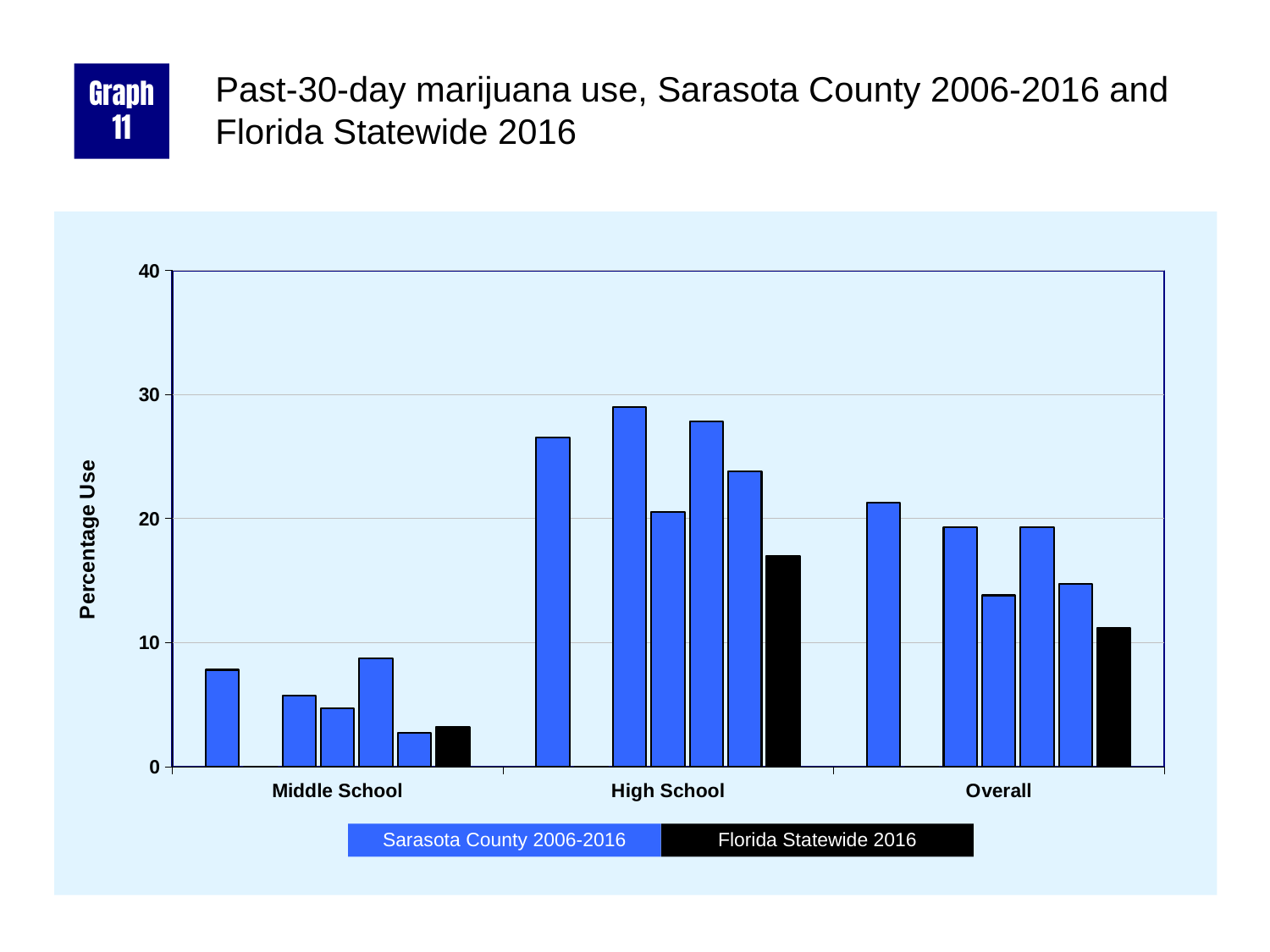

Graph 11
Past-30-day marijuana use, Sarasota County 2006-2016 and Florida Statewide 2016

### Chart

| Category | County 2006 | County 2008 | County 2010 | County 2012 | County 2014 | County 2016 | Florida 2016 |
|---|---|---|---|---|---|---|---|
| Middle School | 7.8 | 0.0 | 5.7 | 4.7 | 8.7 | 2.7 | 3.2 |
| High School | 26.5 | 0.0 | 29.0 | 20.5 | 27.8 | 23.8 | 17.0 |
| Overall | 21.3 | 0.0 | 19.3 | 13.8 | 19.3 | 14.7 | 11.2 |
Florida Statewide 2016
Sarasota County 2006-2016